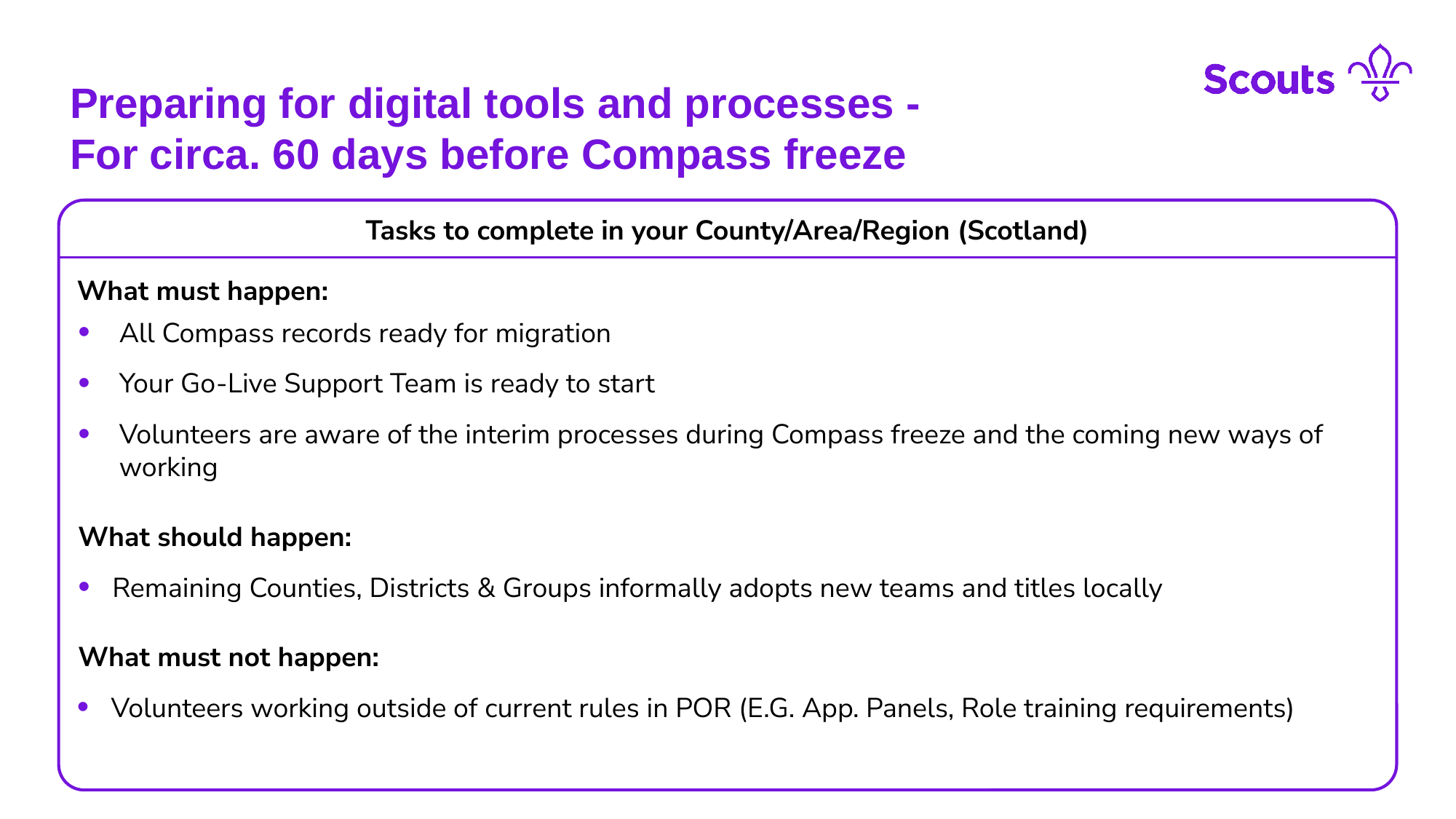

Preparing for digital tools and processes - For circa. 60 days before Compass freeze
Tasks to complete in your County/Area/Region (Scotland)
What must happen:
All Compass records ready for migration
Your Go-Live Support Team is ready to start
Volunteers are aware of the interim processes during Compass freeze and the coming new ways of working
What should happen:
Remaining Counties, Districts & Groups informally adopts new teams and titles locally
What must not happen:
Volunteers working outside of current rules in POR (E.G. App. Panels, Role training requirements)